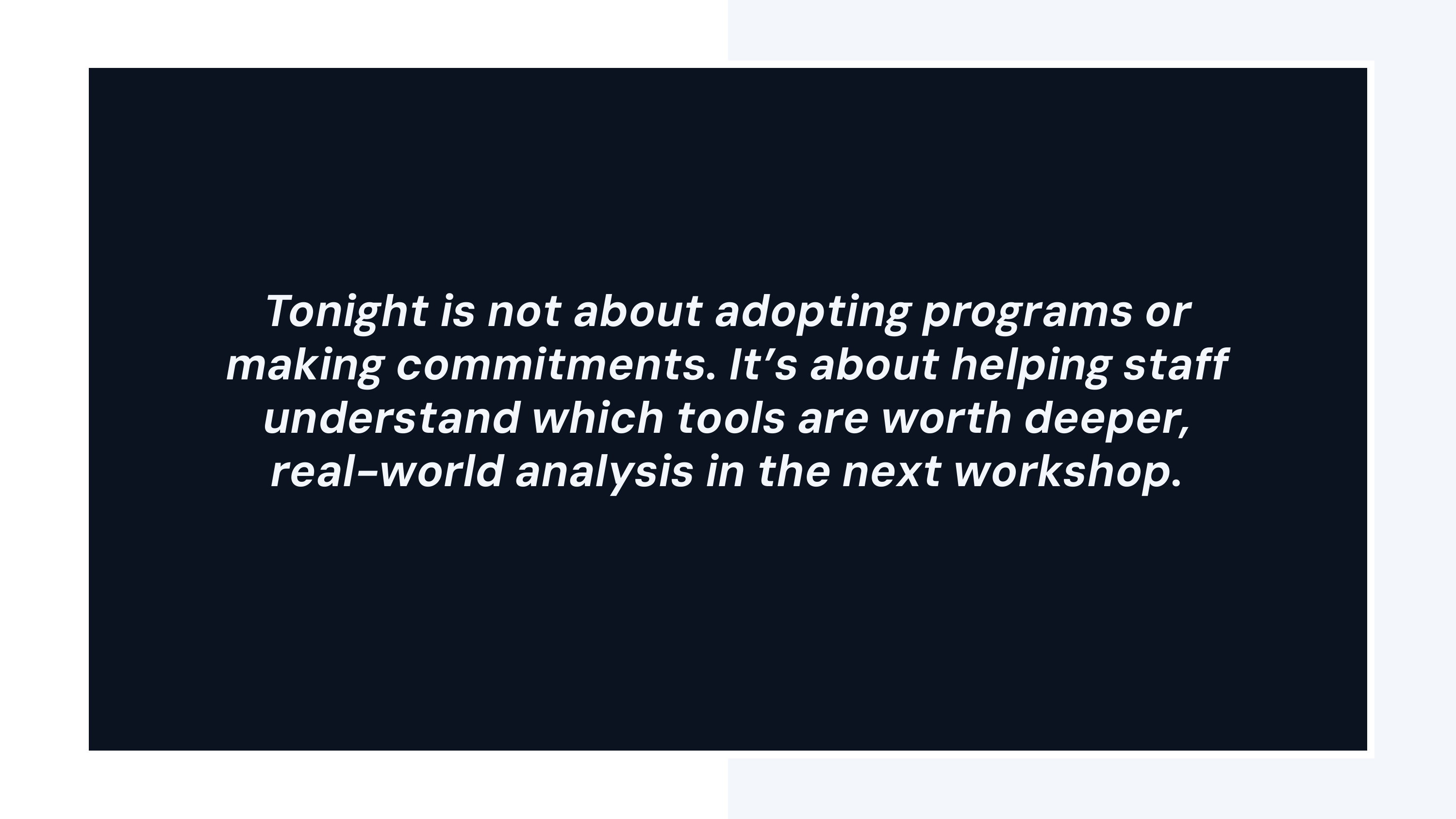

Tonight is not about adopting programs or making commitments. It’s about helping staff understand which tools are worth deeper, real-world analysis in the next workshop.